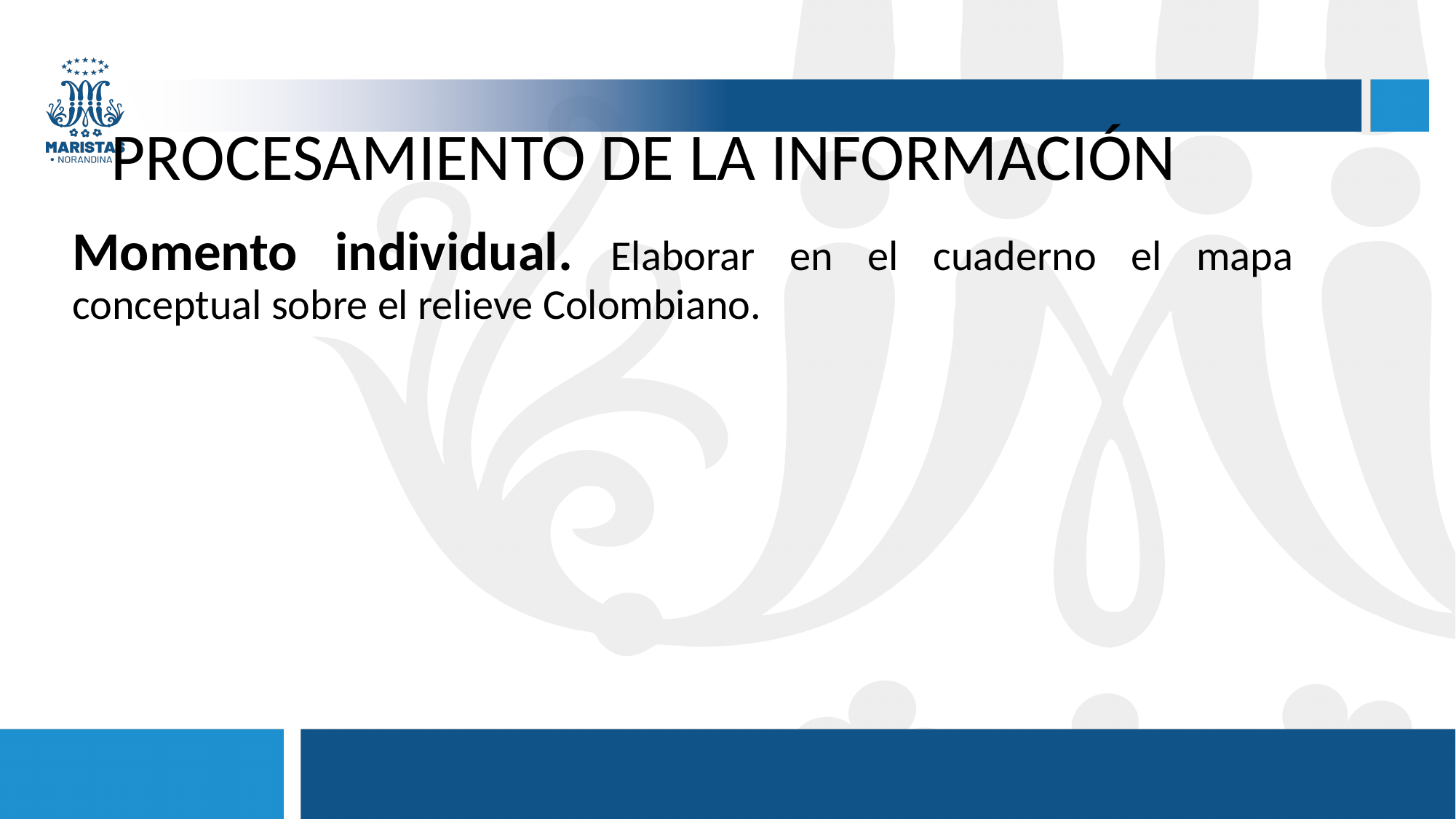

# PROCESAMIENTO DE LA INFORMACIÓN
Momento individual. Elaborar en el cuaderno el mapa conceptual sobre el relieve Colombiano.